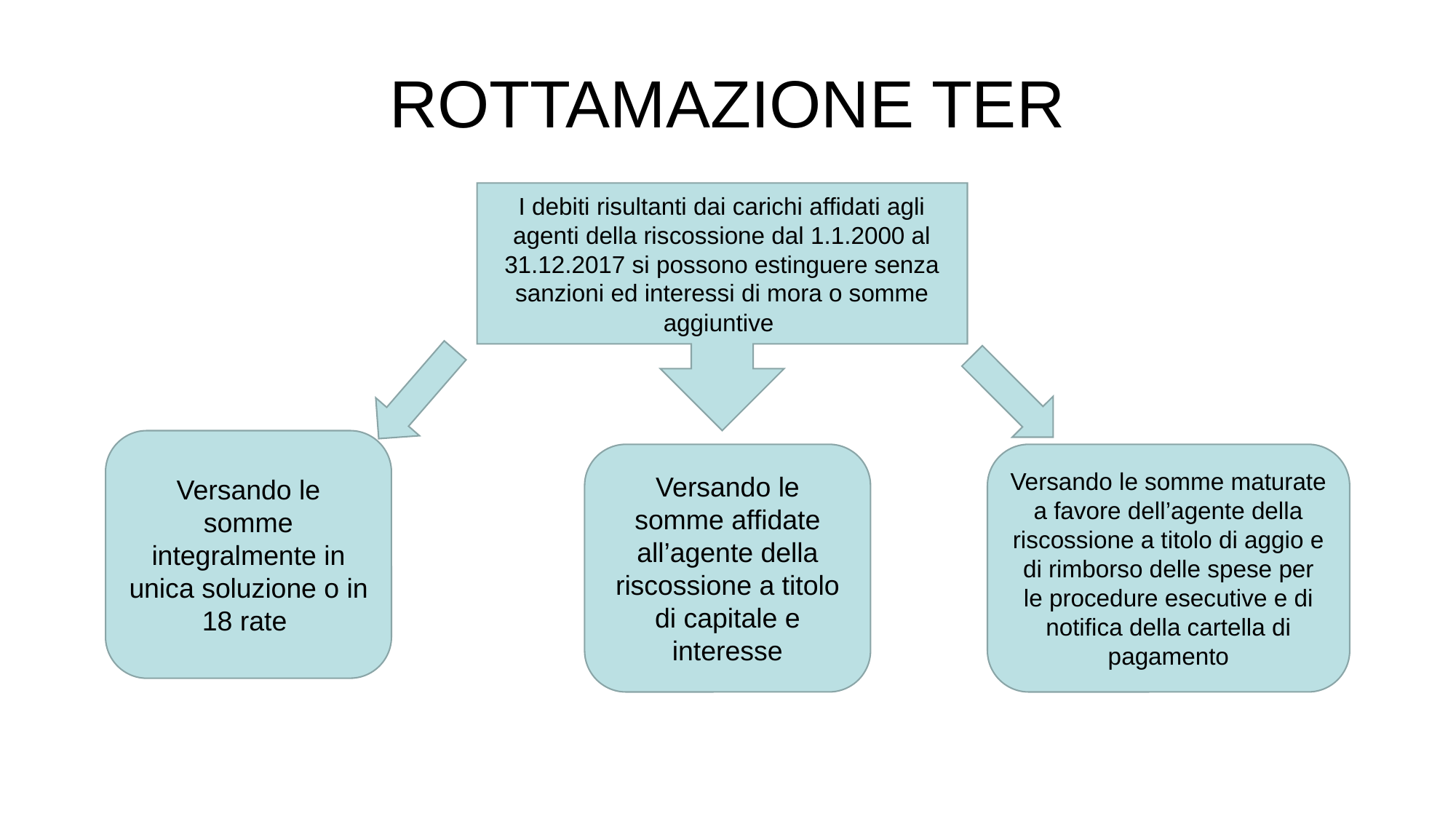

# ROTTAMAZIONE TER
I debiti risultanti dai carichi affidati agli agenti della riscossione dal 1.1.2000 al 31.12.2017 si possono estinguere senza sanzioni ed interessi di mora o somme aggiuntive

Versando le somme integralmente in unica soluzione o in 18 rate
Versando le somme affidate all’agente della riscossione a titolo di capitale e interesse
Versando le somme maturate a favore dell’agente della riscossione a titolo di aggio e di rimborso delle spese per le procedure esecutive e di notifica della cartella di pagamento